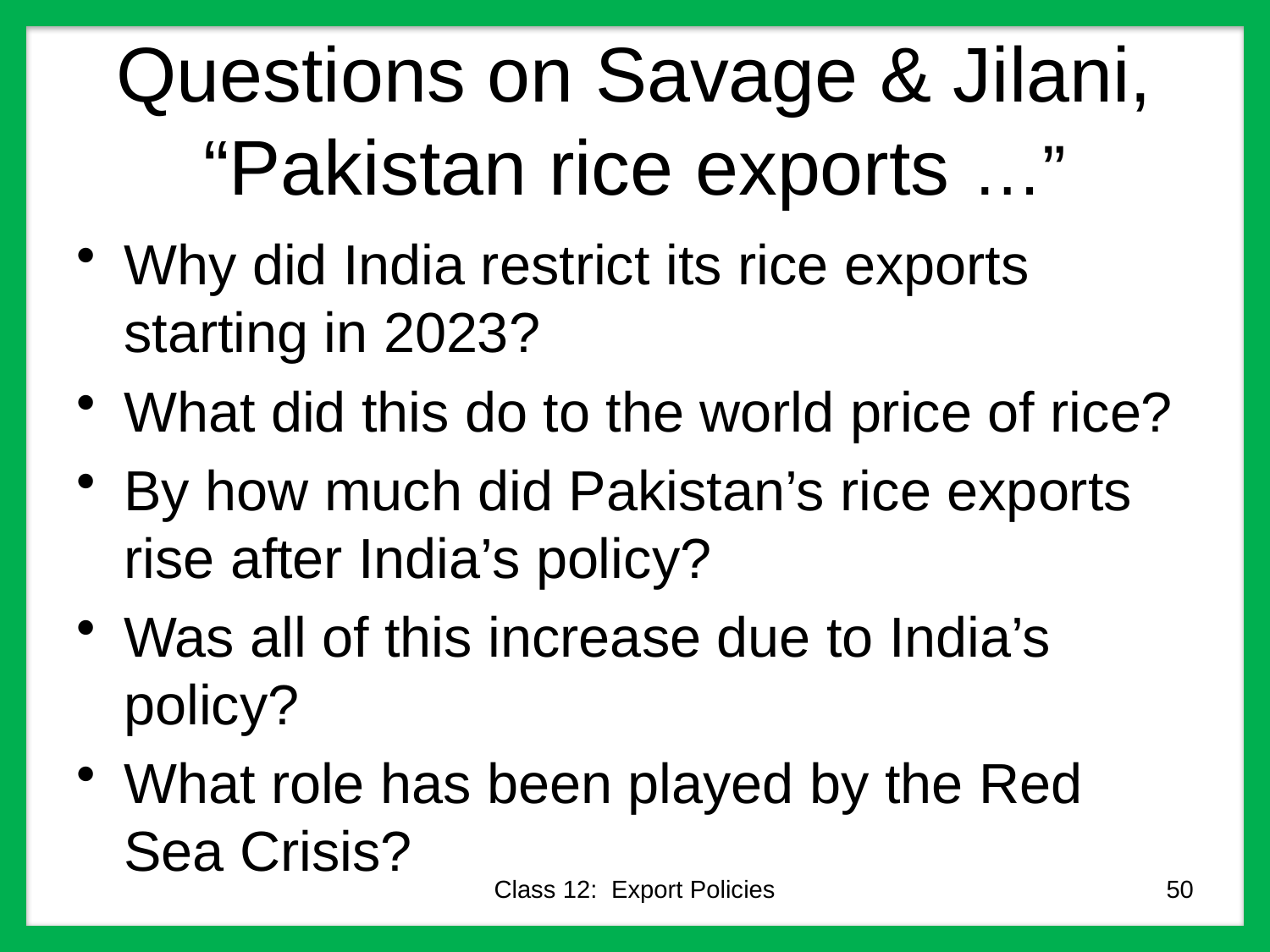

# Questions on Savage & Jilani, “Pakistan rice exports …”
Why did India restrict its rice exports starting in 2023?
What did this do to the world price of rice?
By how much did Pakistan’s rice exports rise after India’s policy?
Was all of this increase due to India’s policy?
What role has been played by the Red Sea Crisis?
Class 12:  Export Policies
50